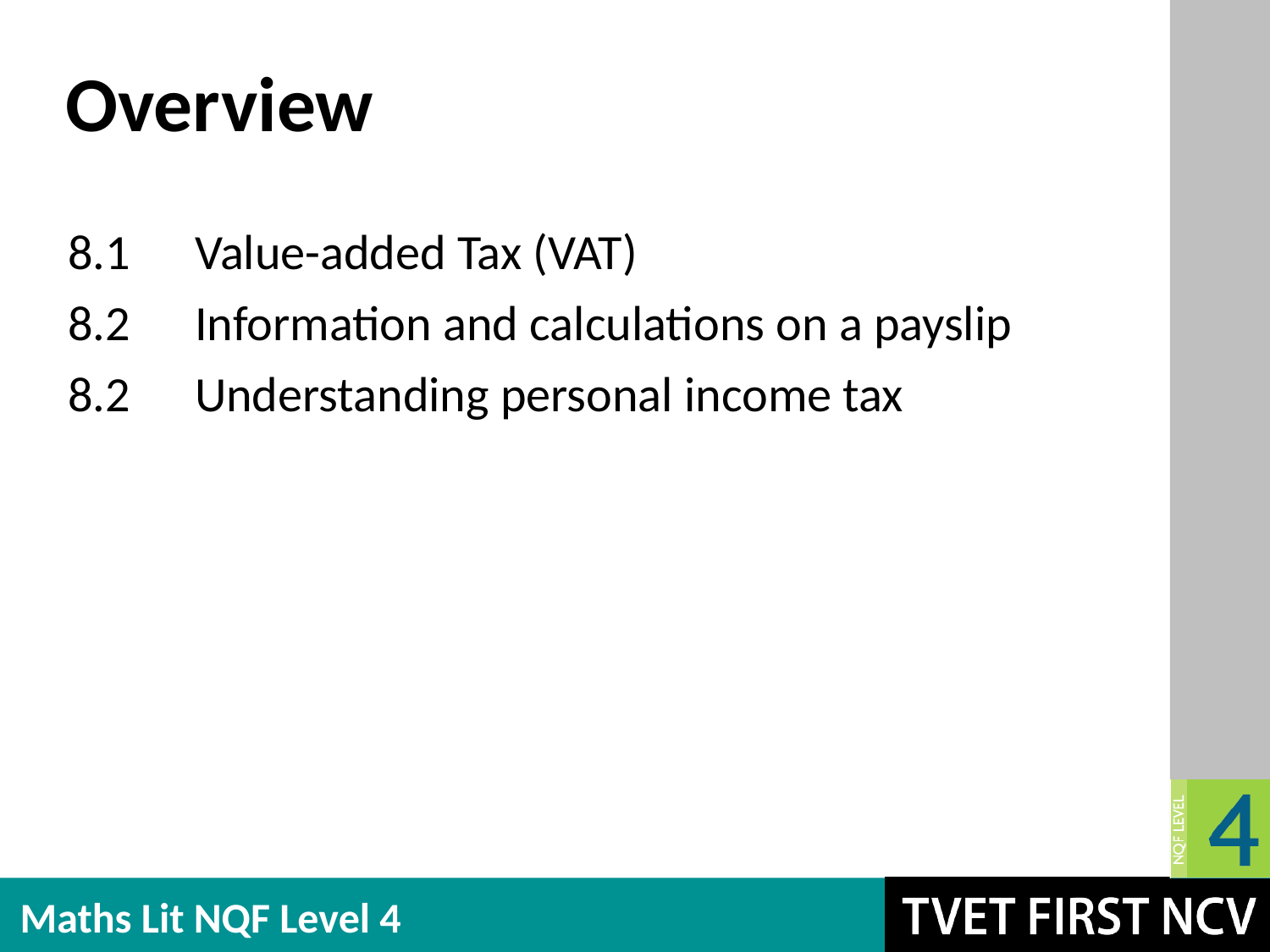

# Overview
8.1	Value-added Tax (VAT)
8.2	Information and calculations on a payslip
8.2	Understanding personal income tax